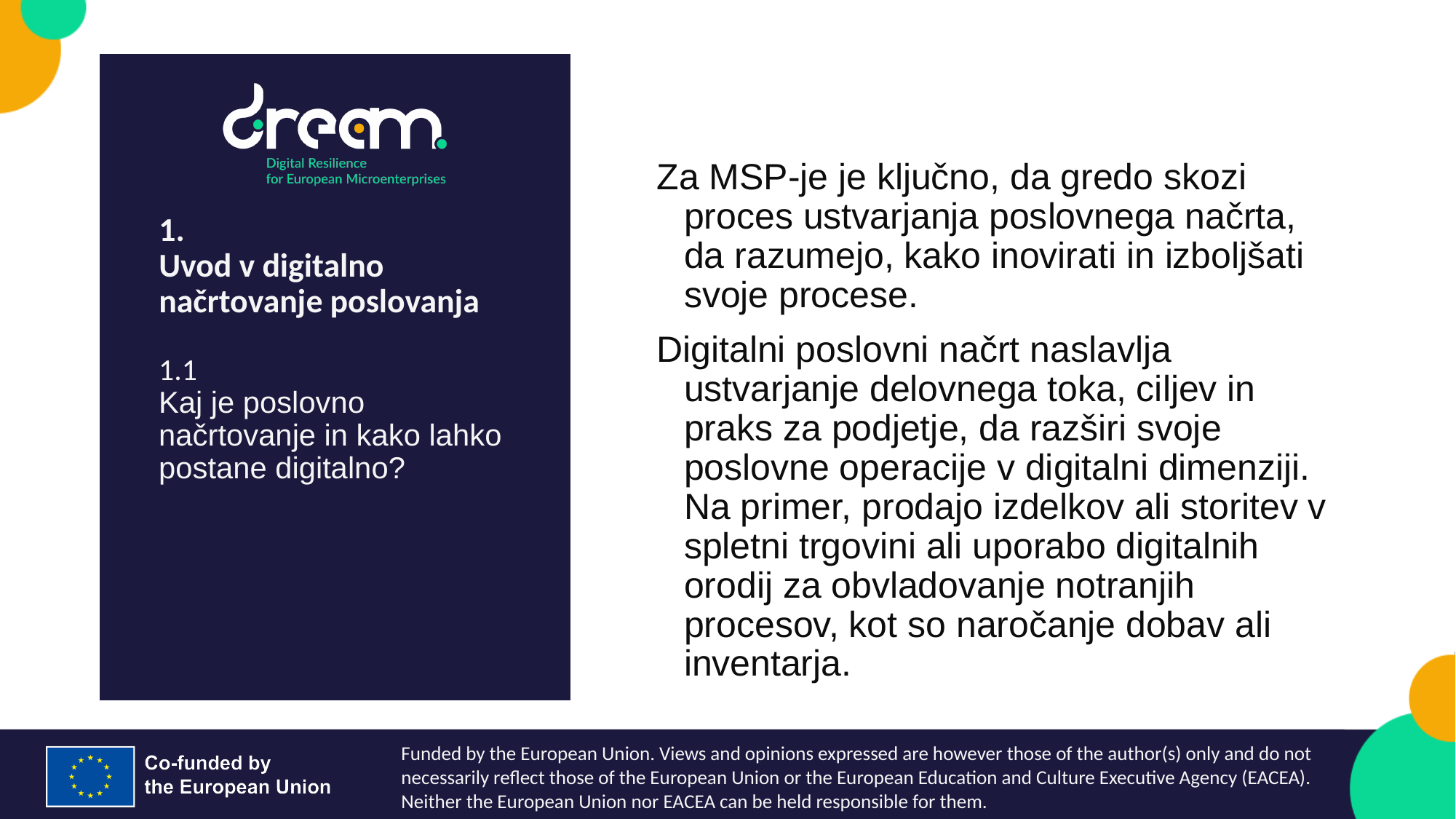

Za MSP-je je ključno, da gredo skozi proces ustvarjanja poslovnega načrta, da razumejo, kako inovirati in izboljšati svoje procese.
Digitalni poslovni načrt naslavlja ustvarjanje delovnega toka, ciljev in praks za podjetje, da razširi svoje poslovne operacije v digitalni dimenziji. Na primer, prodajo izdelkov ali storitev v spletni trgovini ali uporabo digitalnih orodij za obvladovanje notranjih procesov, kot so naročanje dobav ali inventarja.

1.
Uvod v digitalno načrtovanje poslovanja
1.1
Kaj je poslovno načrtovanje in kako lahko postane digitalno?